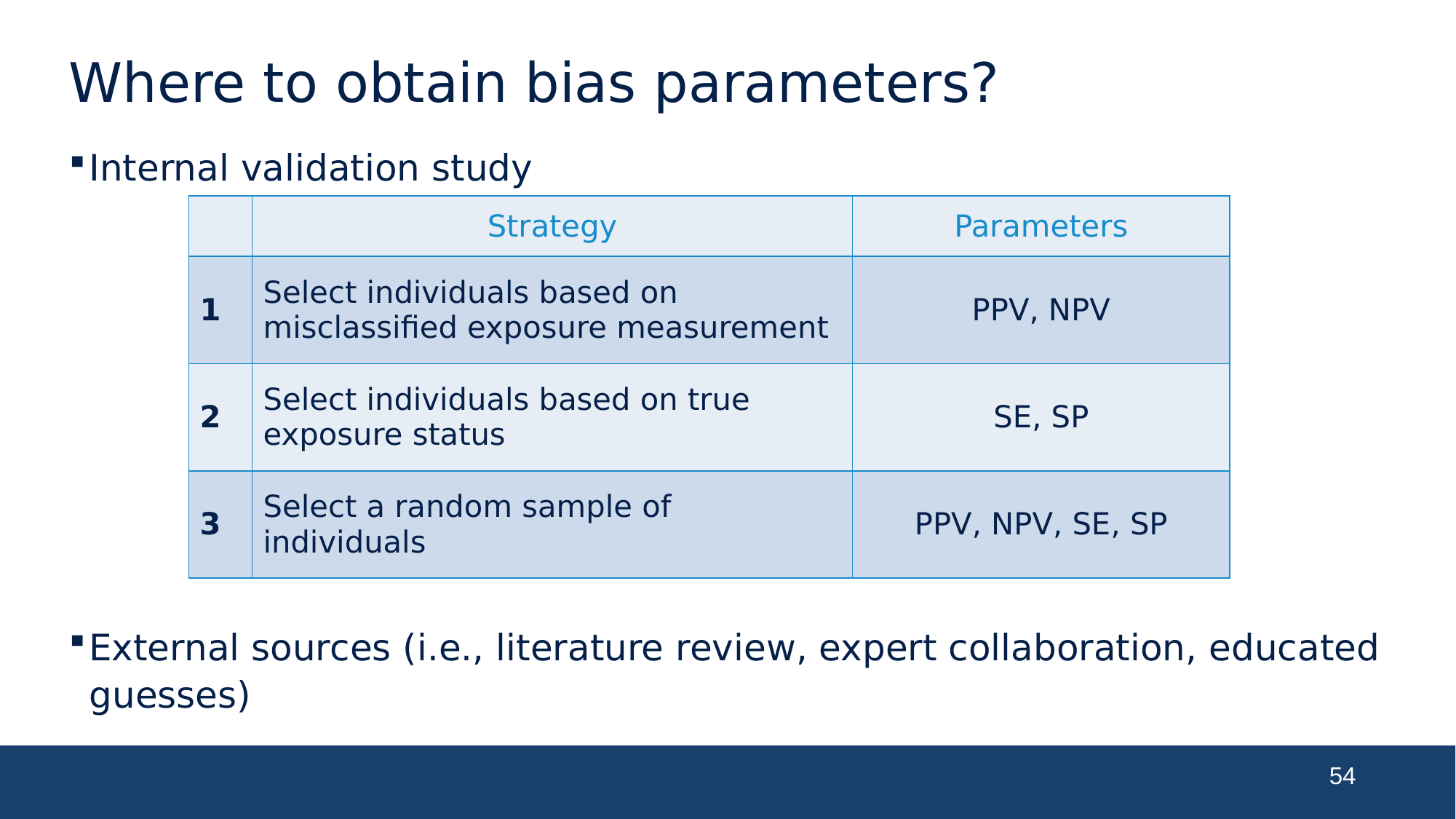

# Where to obtain bias parameters?
Internal validation study

External sources (i.e., literature review, expert collaboration, educated guesses)

|  | Strategy | Parameters |
| --- | --- | --- |
| 1 | Select individuals based on misclassified exposure measurement | PPV, NPV |
| 2 | Select individuals based on true exposure status | SE, SP |
| 3 | Select a random sample of individuals | PPV, NPV, SE, SP |
54